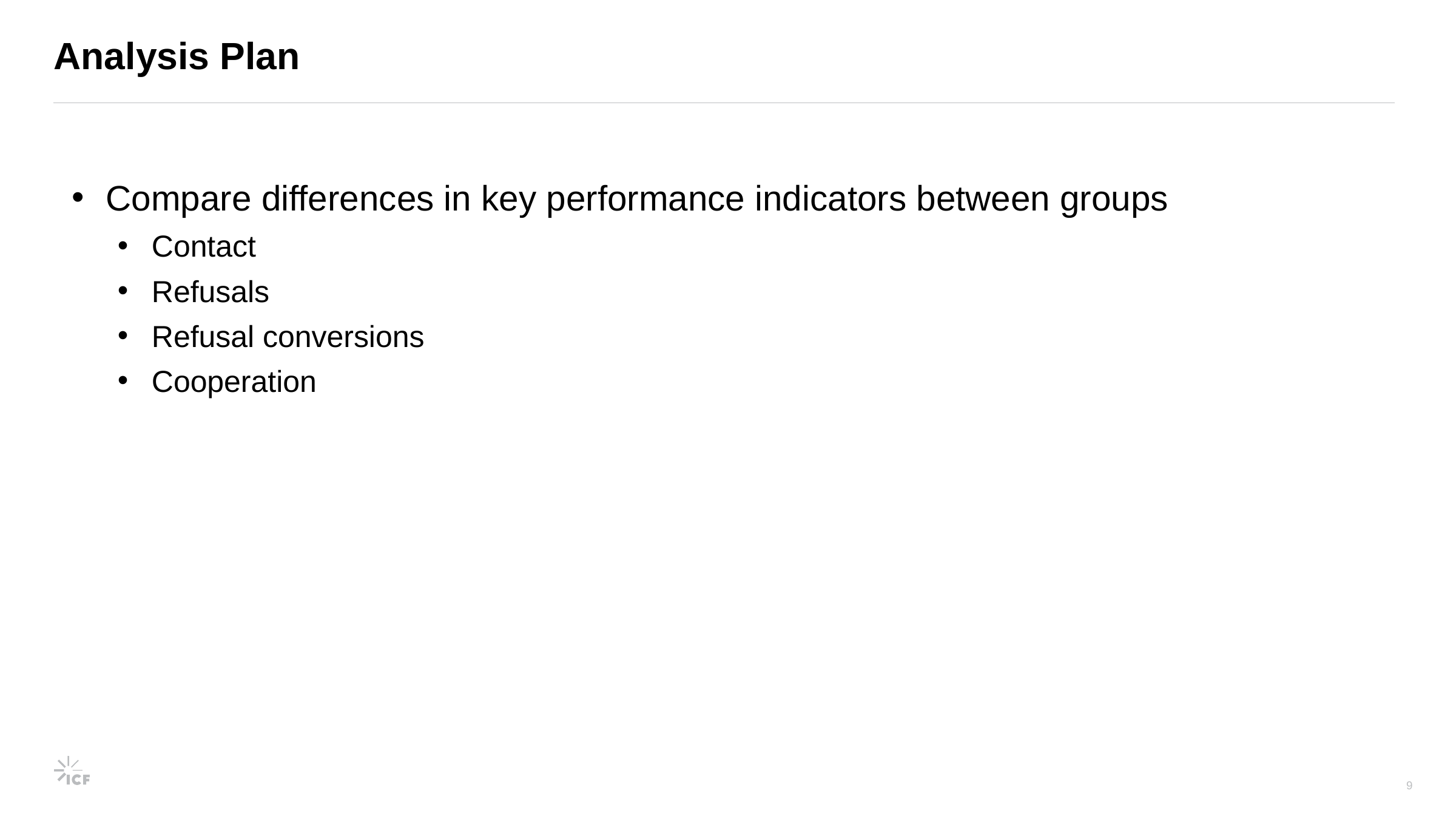

# Analysis Plan
Compare differences in key performance indicators between groups
Contact
Refusals
Refusal conversions
Cooperation